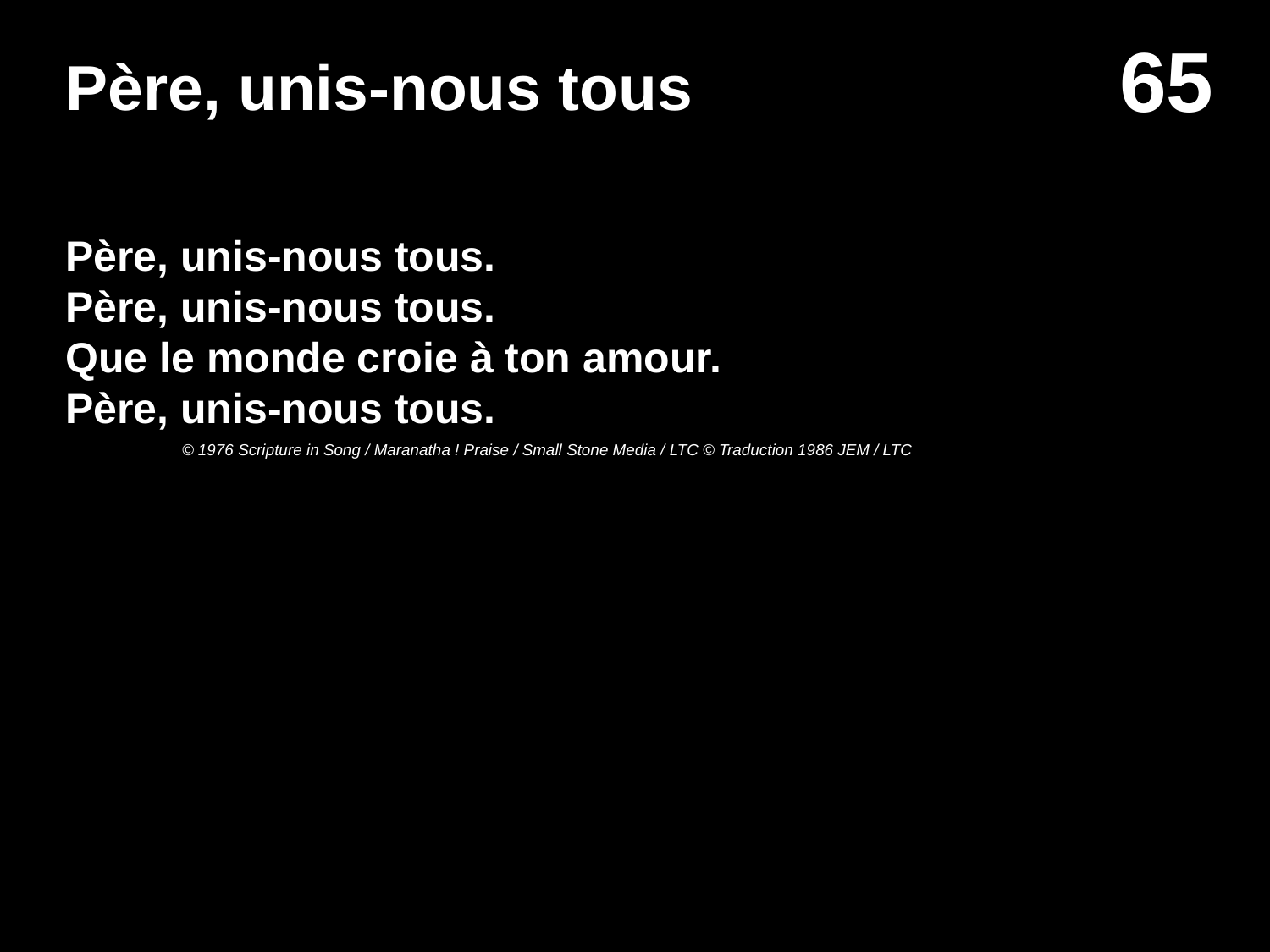

# Père, unis-nous tous
Père, unis-nous tous.
Père, unis-nous tous.
Que le monde croie à ton amour.
Père, unis-nous tous.
© 1976 Scripture in Song / Maranatha ! Praise / Small Stone Media / LTC © Traduction 1986 JEM / LTC